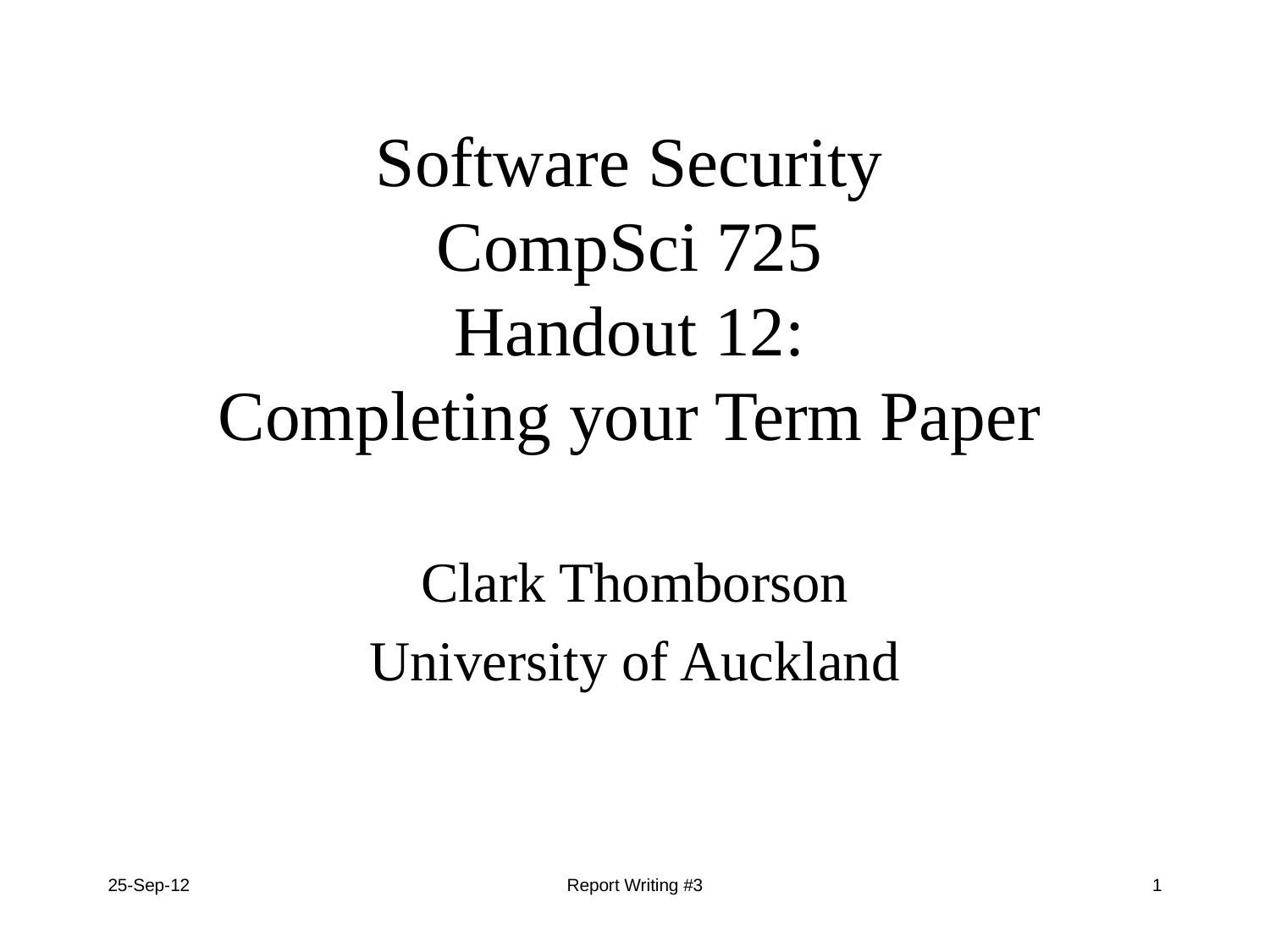

# Software Security CompSci 725 Handout 12: Completing your Term Paper
Clark Thomborson
University of Auckland

25-Sep-12
Report Writing #3
1